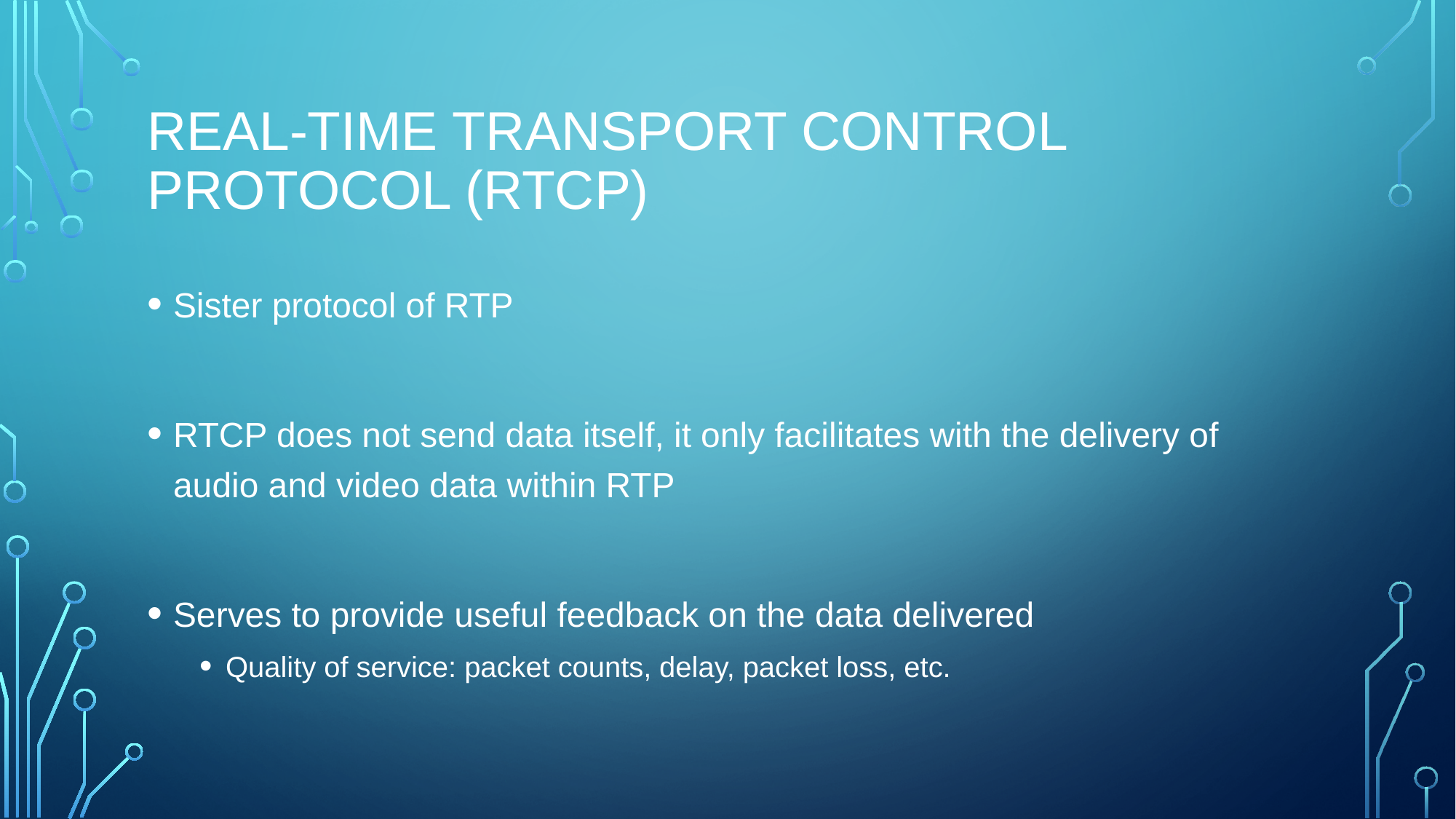

# Real-Time Transport Control Protocol (RTCP)
Sister protocol of RTP

RTCP does not send data itself, it only facilitates with the delivery of audio and video data within RTP

Serves to provide useful feedback on the data delivered
Quality of service: packet counts, delay, packet loss, etc.